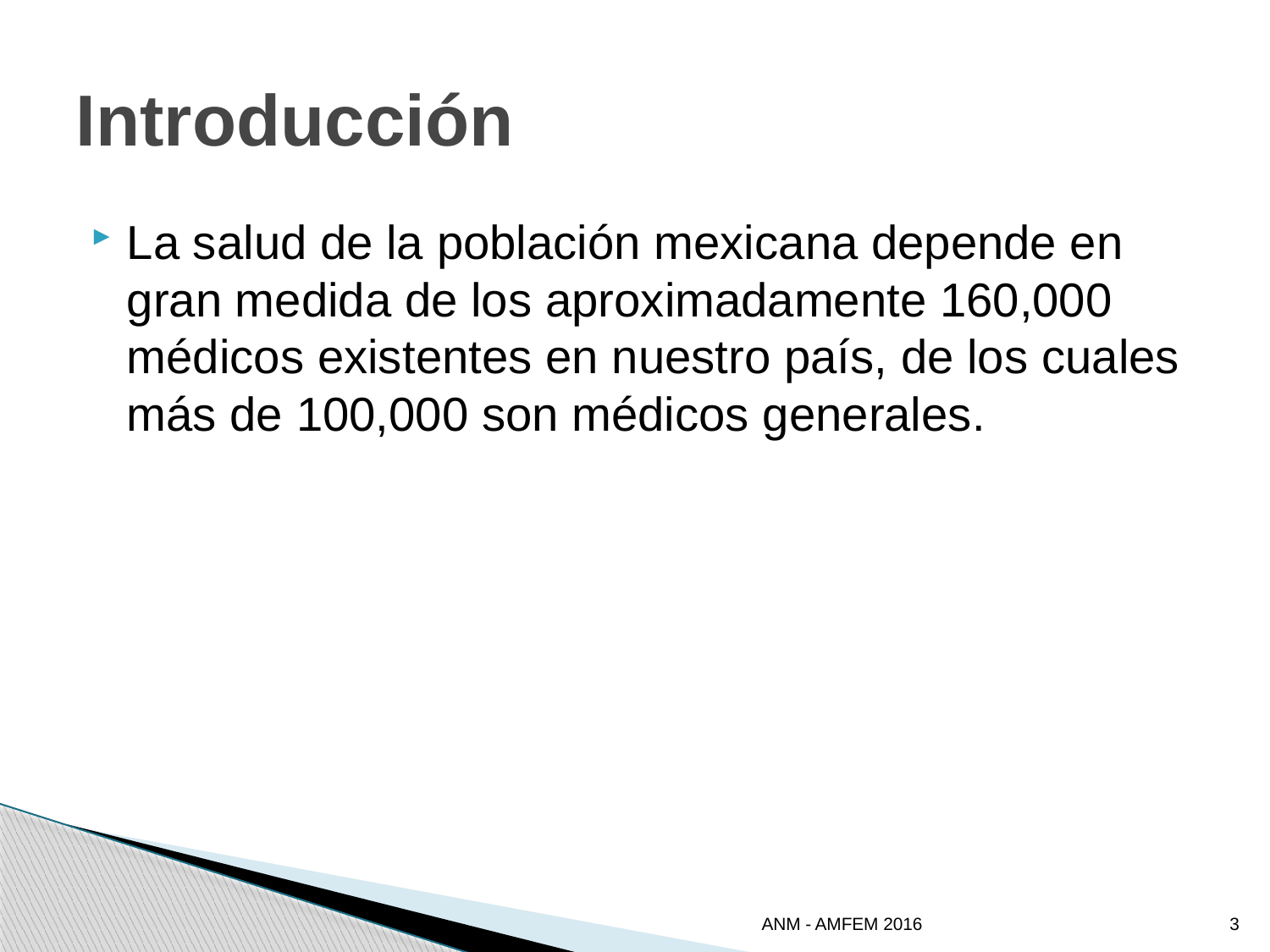

# Introducción
La salud de la población mexicana depende en gran medida de los aproximadamente 160,000 médicos existentes en nuestro país, de los cuales más de 100,000 son médicos generales.
ANM - AMFEM 2016
3